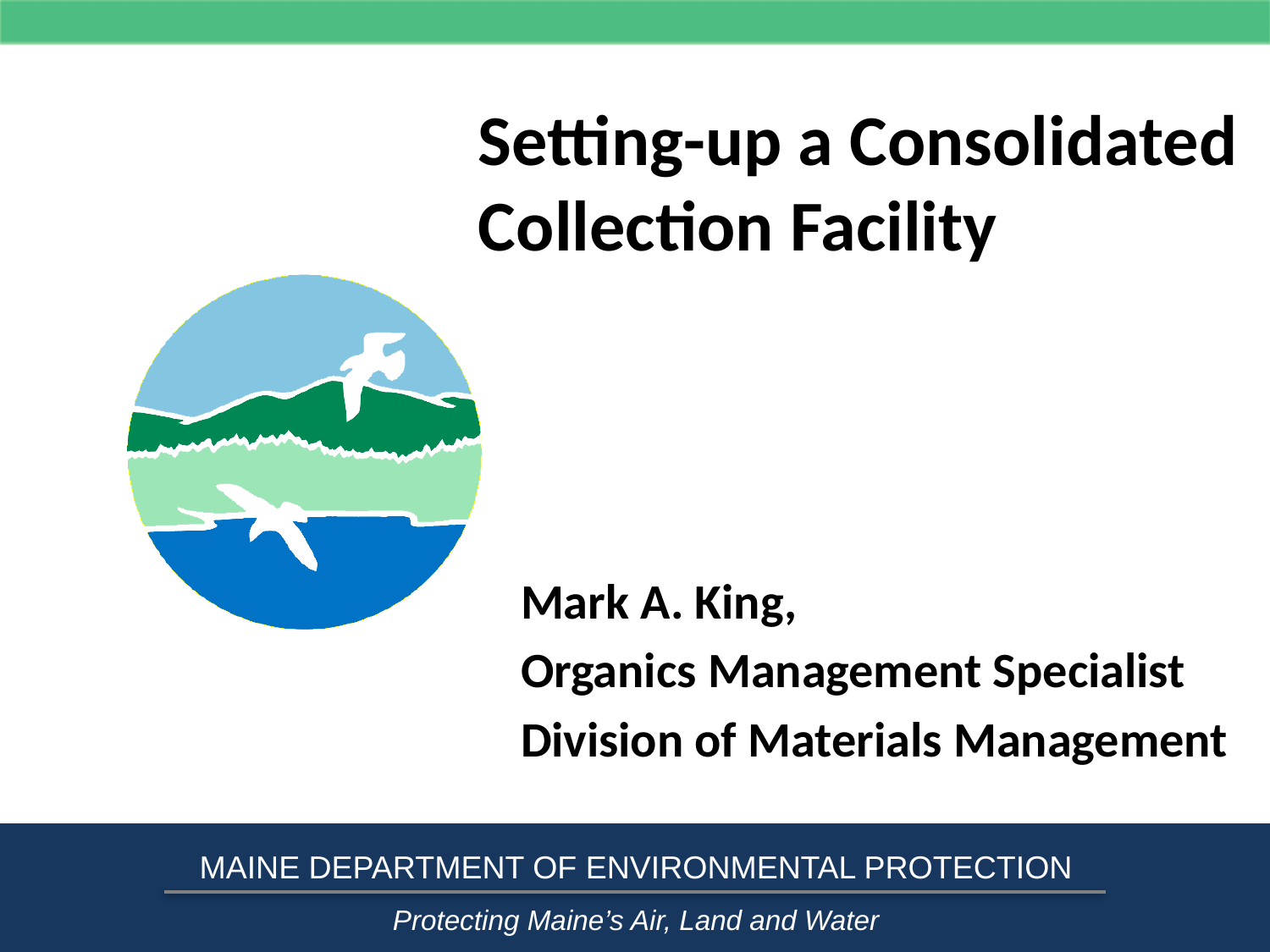

# Setting-up a Consolidated Collection Facility
Mark A. King,
Organics Management Specialist
Division of Materials Management